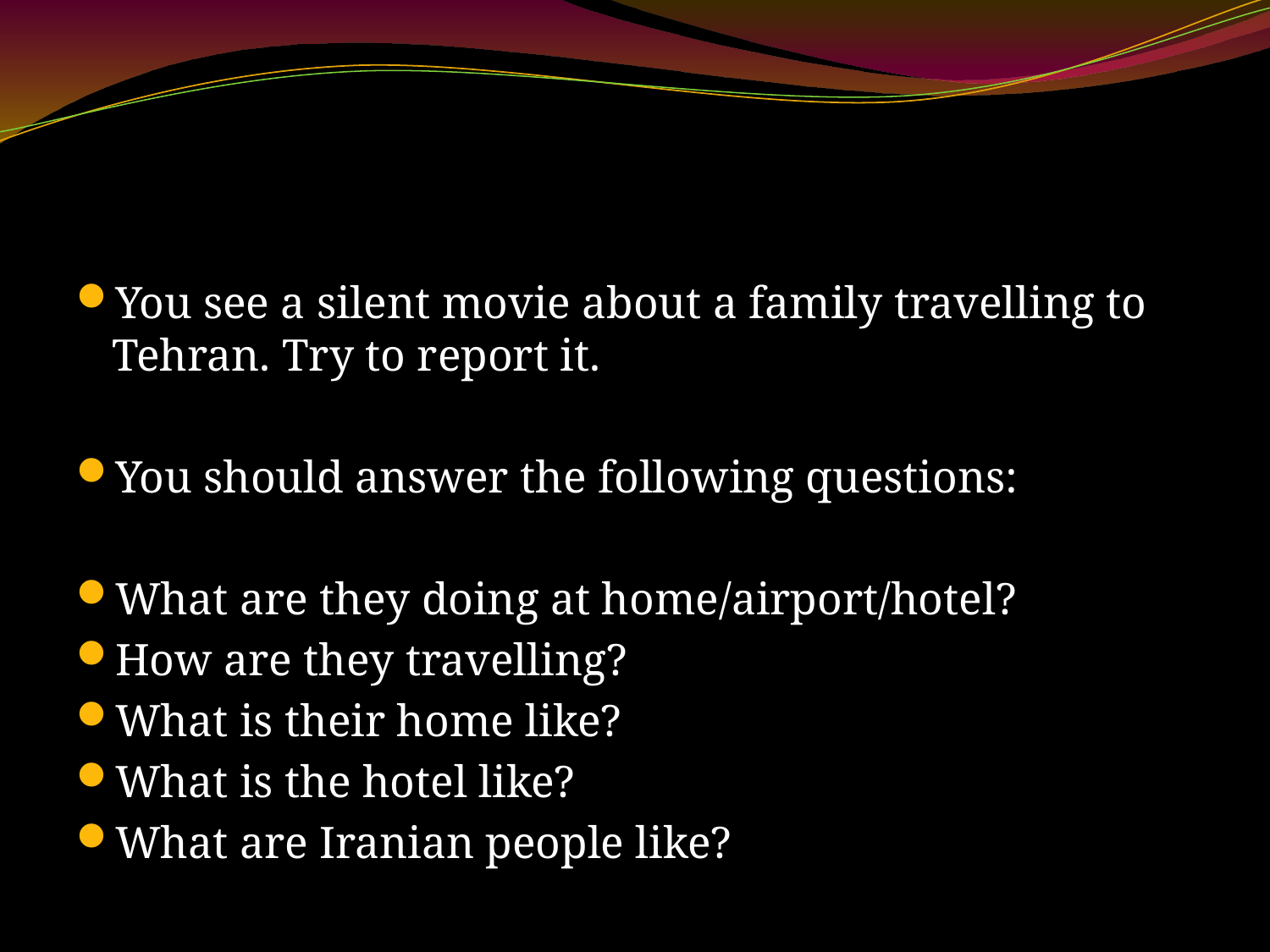

#
You see a silent movie about a family travelling to Tehran. Try to report it.

You should answer the following questions:

What are they doing at home/airport/hotel?
How are they travelling?
What is their home like?
What is the hotel like?
What are Iranian people like?